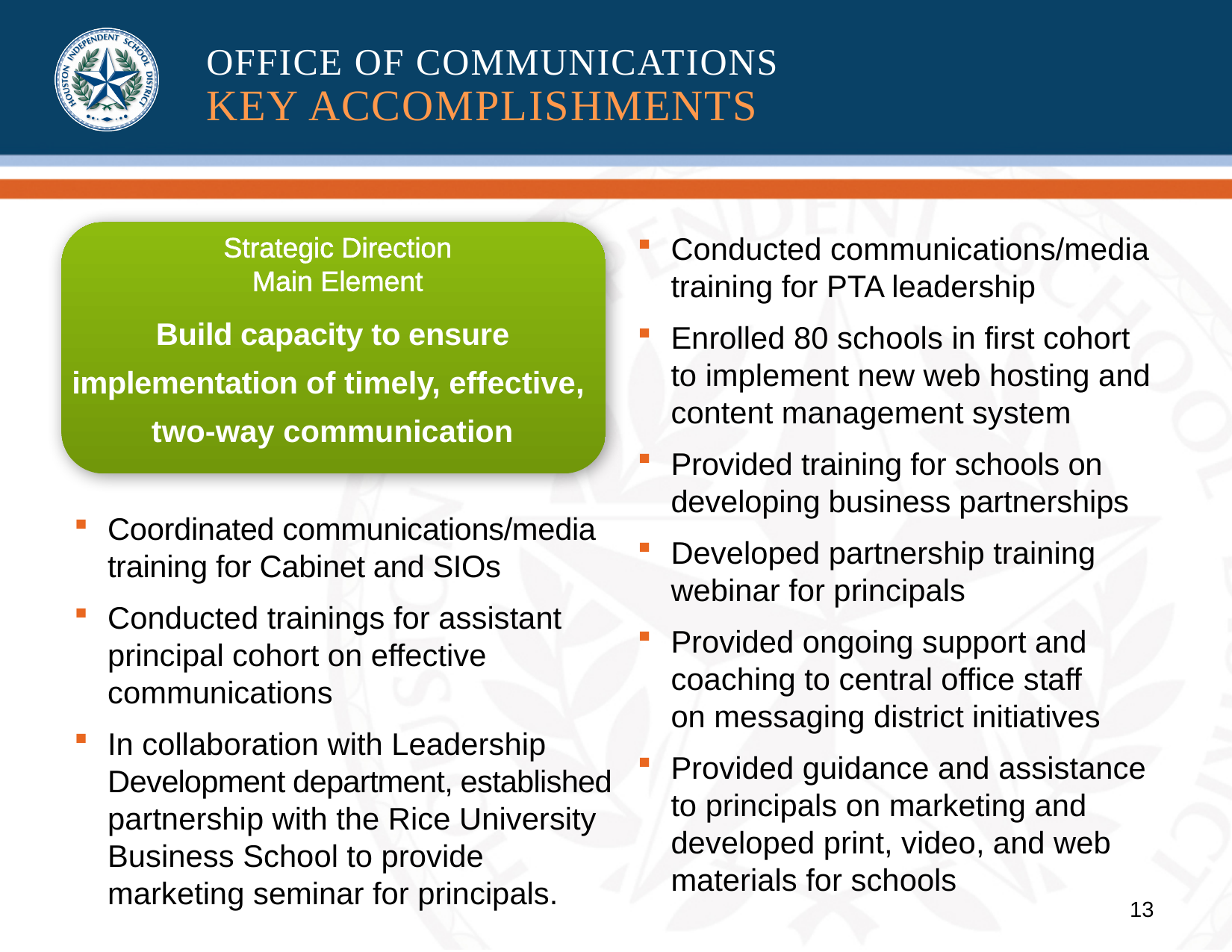

OFFICE OF COMMUNICATIONS
KEY ACCOMPLISHMENTS

Strategic Direction
Main Element
Conducted communications/media training for PTA leadership
Enrolled 80 schools in first cohort
to implement new web hosting and content management system
Provided training for schools on developing business partnerships
Developed partnership training webinar for principals
Provided ongoing support and coaching to central office staff
on messaging district initiatives
Provided guidance and assistance
to principals on marketing and developed print, video, and web materials for schools
Build capacity to ensure implementation of timely, effective,
two-way communication
Coordinated communications/media training for Cabinet and SIOs
Conducted trainings for assistant principal cohort on effective communications
In collaboration with Leadership Development department, established partnership with the Rice University Business School to provide marketing seminar for principals.